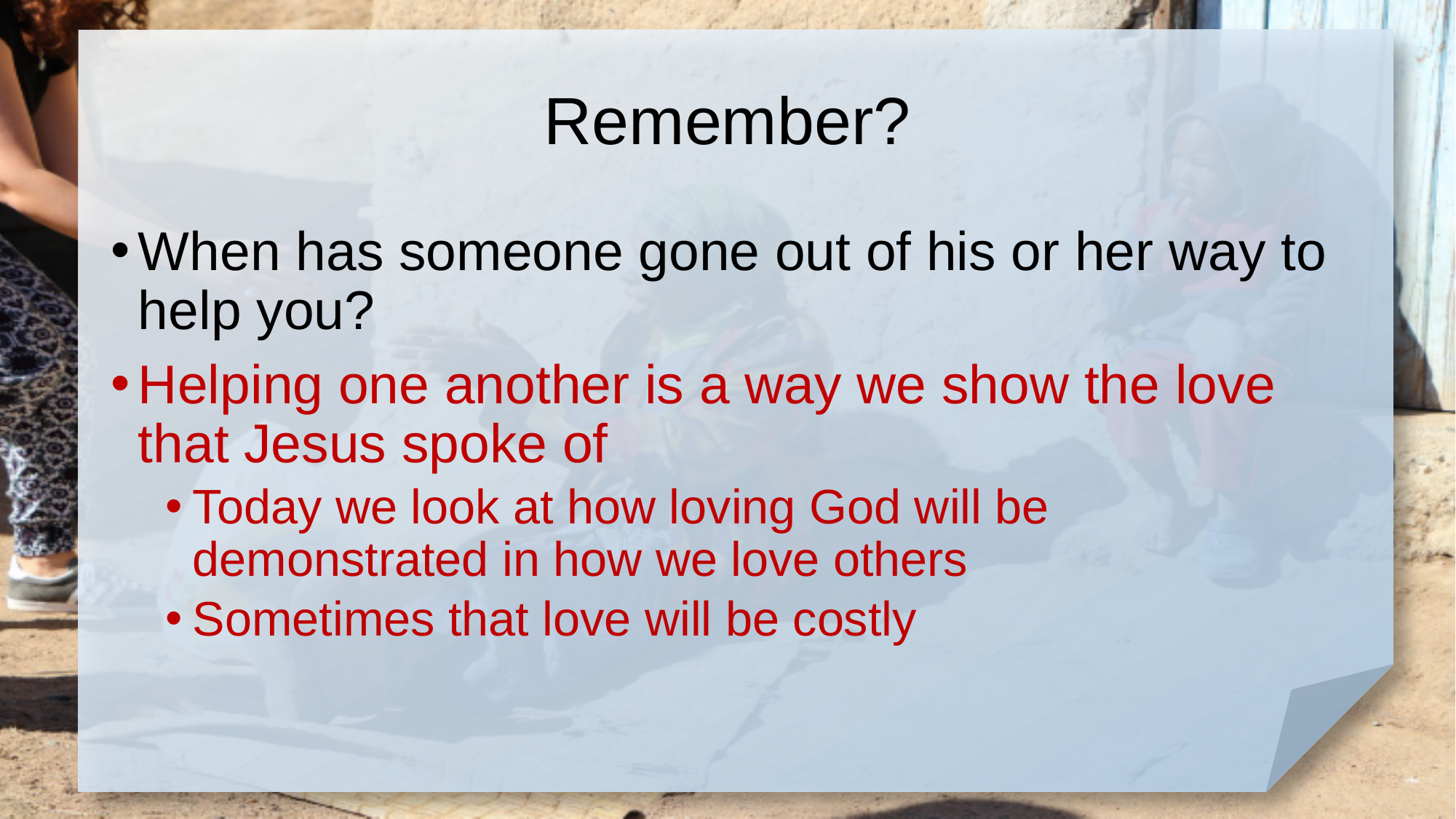

# Remember?
When has someone gone out of his or her way to help you?
Helping one another is a way we show the love that Jesus spoke of
Today we look at how loving God will be demonstrated in how we love others
Sometimes that love will be costly